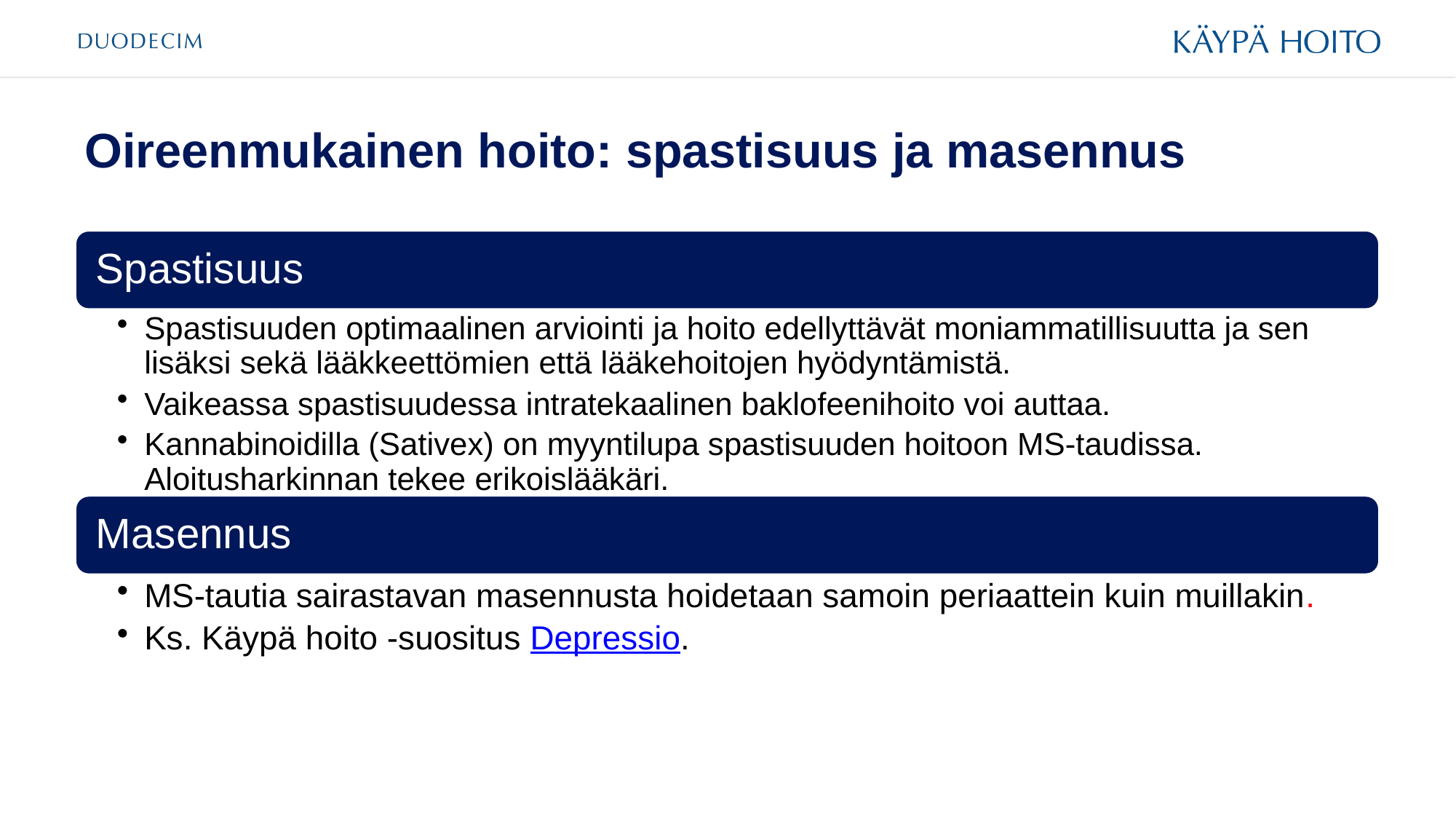

# Oireenmukainen hoito: spastisuus ja masennus
Spastisuus
Spastisuuden optimaalinen arviointi ja hoito edellyttävät moniammatillisuutta ja sen lisäksi sekä lääkkeettömien että lääkehoitojen hyödyntämistä.
Vaikeassa spastisuudessa intratekaalinen baklofeenihoito voi auttaa.
Kannabinoidilla (Sativex) on myyntilupa spastisuuden hoitoon MS-taudissa. Aloitusharkinnan tekee erikoislääkäri.
Masennus
MS-tautia sairastavan masennusta hoidetaan samoin periaattein kuin muillakin.
Ks. Käypä hoito -suositus Depressio.